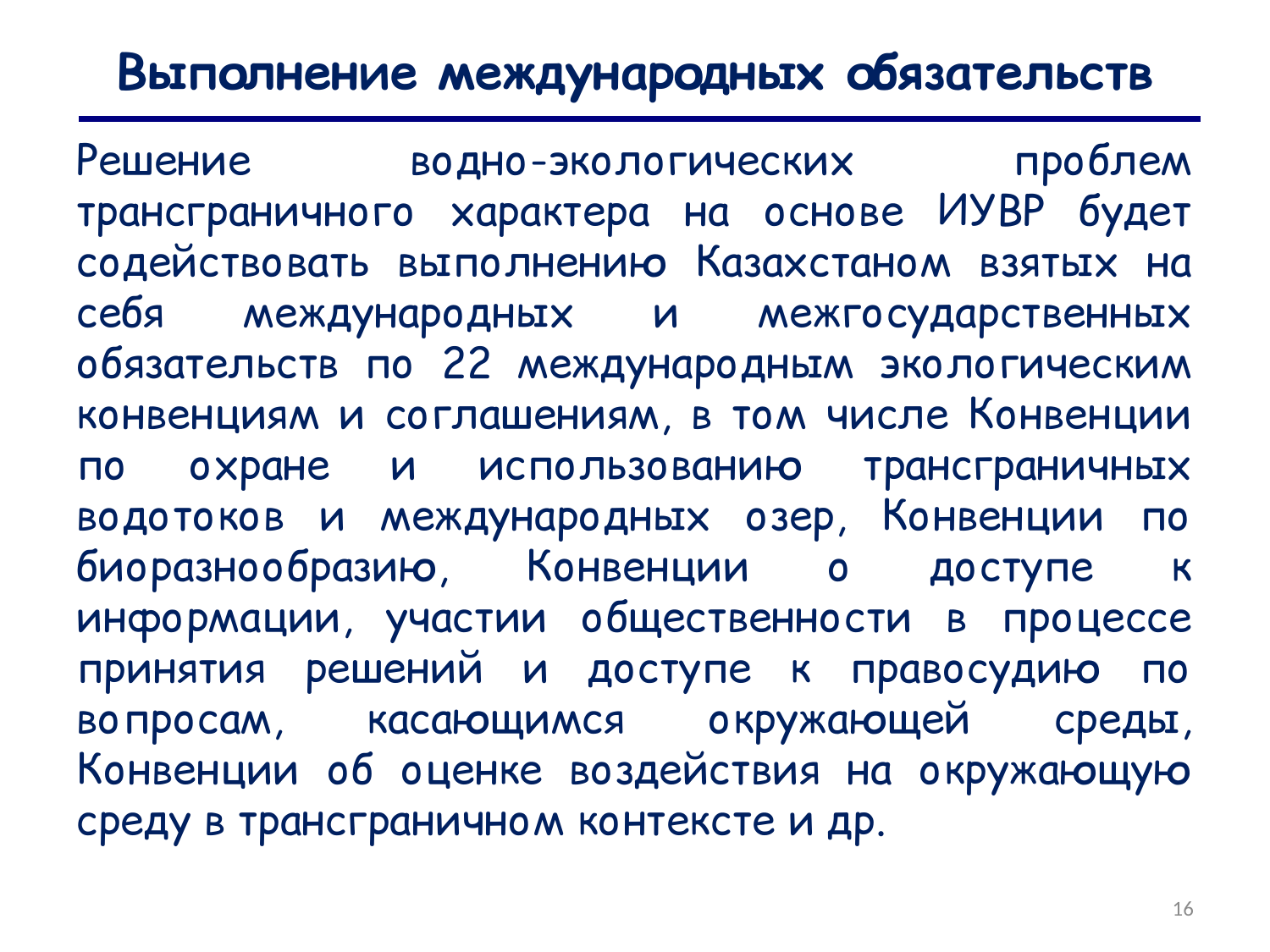

# Выполнение международных обязательств

Решение водно-экологических проблем трансграничного характера на основе ИУВР будет содействовать выполнению Казахстаном взятых на себя международных и межгосударственных обязательств по 22 международным экологическим конвенциям и соглашениям, в том числе Конвенции по охране и использованию трансграничных водотоков и международных озер, Конвенции по биоразнообразию, Конвенции о доступе к информации, участии общественности в процессе принятия решений и доступе к правосудию по вопросам, касающимся окружающей среды, Конвенции об оценке воздействия на окружающую среду в трансграничном контексте и др.
16